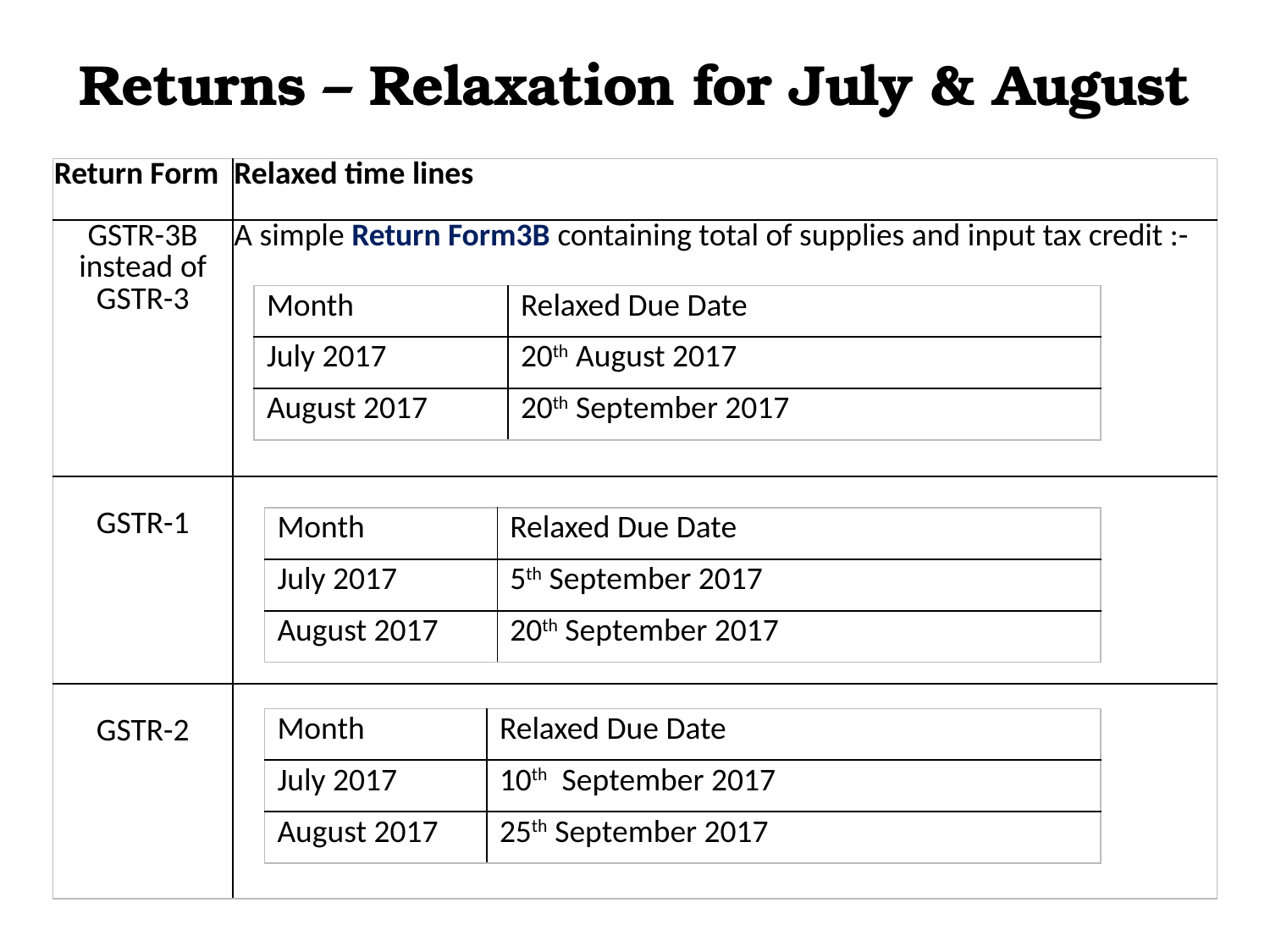

# Returns – Relaxation for July & August
| Return Form | Relaxed time lines |
| --- | --- |
| GSTR-3B instead of GSTR-3 | A simple Return Form3B containing total of supplies and input tax credit :- |
| GSTR-1 |  |
| GSTR-2 |  |
| Month | Relaxed Due Date |
| --- | --- |
| July 2017 | 20th August 2017 |
| August 2017 | 20th September 2017 |
| Month | Relaxed Due Date |
| --- | --- |
| July 2017 | 5th September 2017 |
| August 2017 | 20th September 2017 |
| Month | Relaxed Due Date |
| --- | --- |
| July 2017 | 10th September 2017 |
| August 2017 | 25th September 2017 |